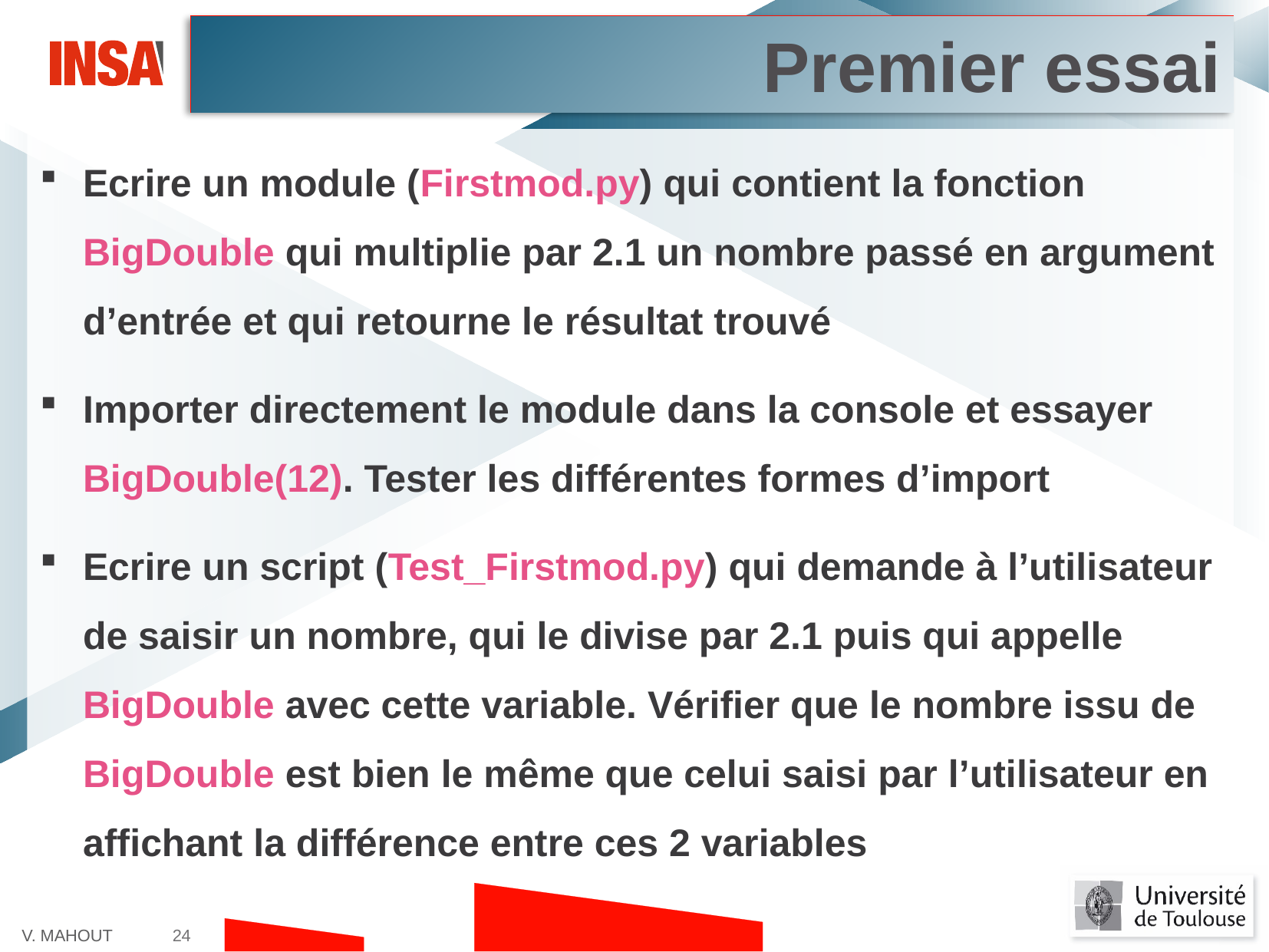

Premier essai
Ecrire un module (Firstmod.py) qui contient la fonction BigDouble qui multiplie par 2.1 un nombre passé en argument d’entrée et qui retourne le résultat trouvé
Importer directement le module dans la console et essayer BigDouble(12). Tester les différentes formes d’import
Ecrire un script (Test_Firstmod.py) qui demande à l’utilisateur de saisir un nombre, qui le divise par 2.1 puis qui appelle BigDouble avec cette variable. Vérifier que le nombre issu de BigDouble est bien le même que celui saisi par l’utilisateur en affichant la différence entre ces 2 variables